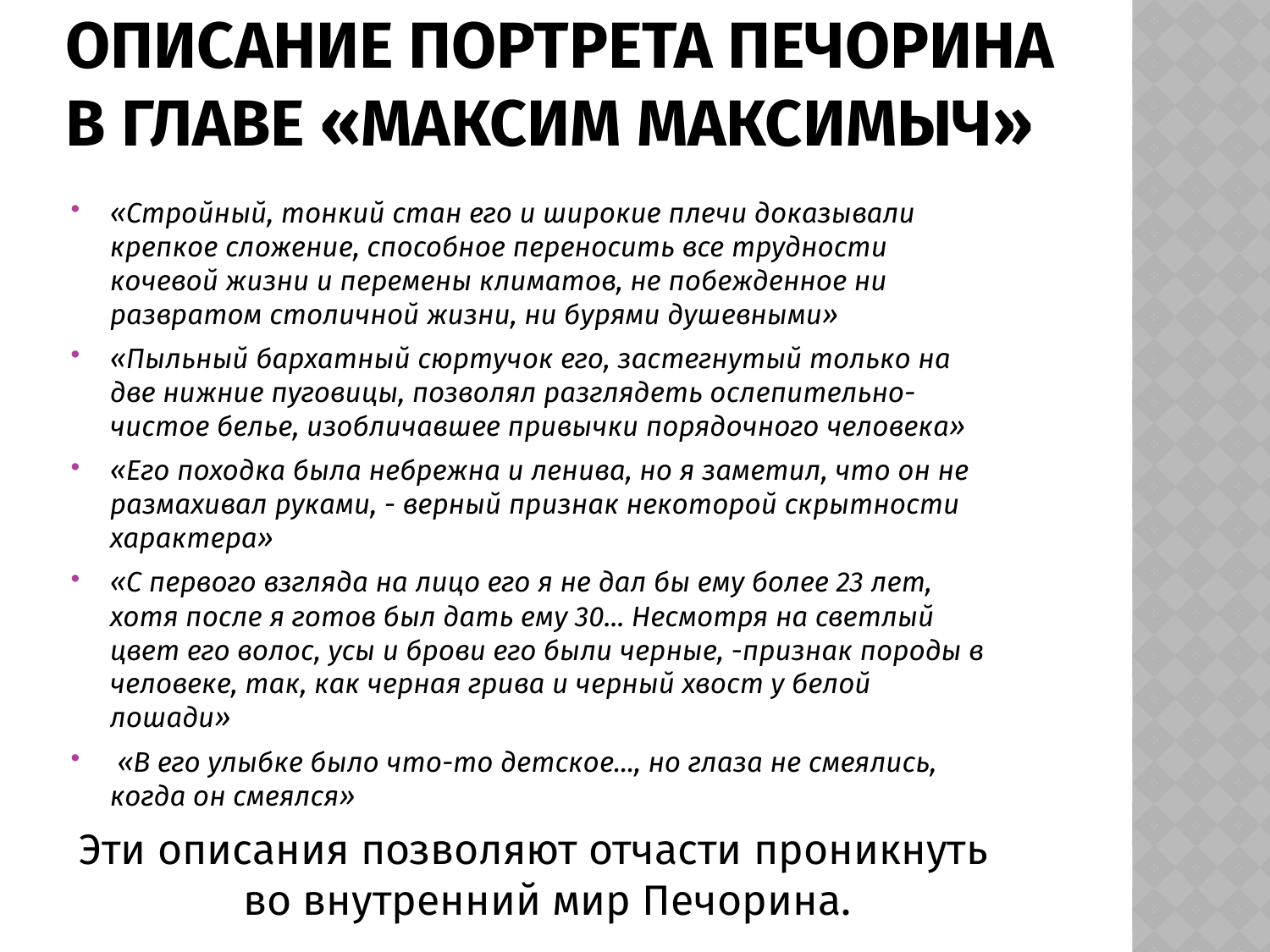

# Описание Портрета печорина в главе «максим максимыч»
«Стройный, тонкий стан его и широкие плечи доказывали крепкое сложение, способное переносить все трудности кочевой жизни и перемены климатов, не побежденное ни развратом столичной жизни, ни бурями душевными»
«Пыльный бархатный сюртучок его, застегнутый только на две нижние пуговицы, позволял разглядеть ослепительно-чистое белье, изобличавшее привычки порядочного человека»
«Его походка была небрежна и ленива, но я заметил, что он не размахивал руками, - верный признак некоторой скрытности характера»
«С первого взгляда на лицо его я не дал бы ему более 23 лет, хотя после я готов был дать ему 30... Несмотря на светлый цвет его волос, усы и брови его были черные, -признак породы в человеке, так, как черная грива и черный хвост у белой лошади»
 «В его улыбке было что-то детское..., но глаза не смеялись, когда он смеялся»
Эти описания позволяют отчасти проникнуть во внутренний мир Печорина.